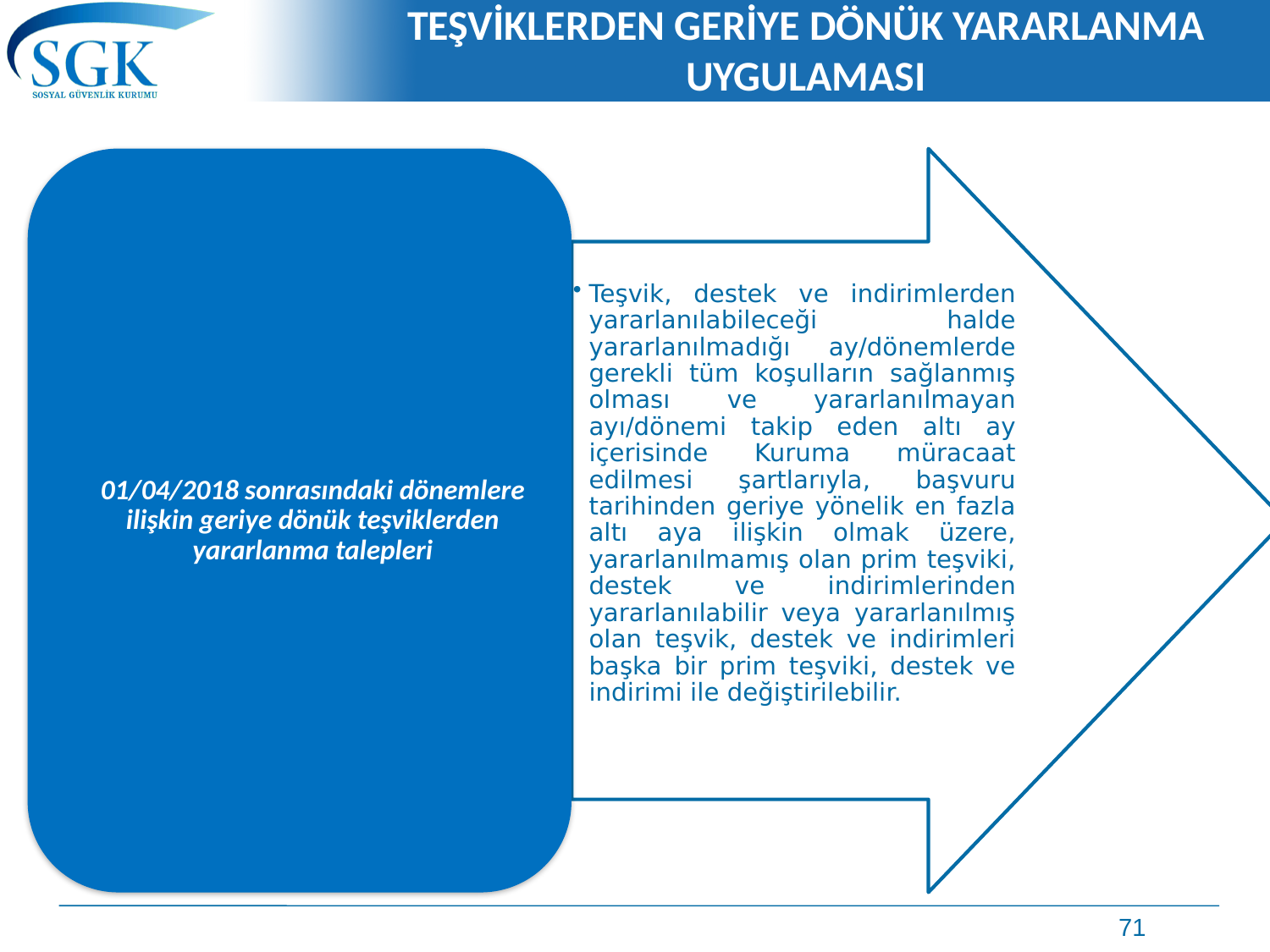

# TEŞVİKLERDEN GERİYE DÖNÜK YARARLANMA UYGULAMASI

Teşvik, destek ve indirimlerden yararlanılabileceği halde yararlanılmadığı ay/dönemlerde gerekli tüm koşulların sağlanmış olması ve yararlanılmayan ayı/dönemi takip eden altı ay içerisinde Kuruma müracaat edilmesi şartlarıyla, başvuru tarihinden geriye yönelik en fazla altı aya ilişkin olmak üzere, yararlanılmamış olan prim teşviki, destek ve indirimlerinden yararlanılabilir veya yararlanılmış olan teşvik, destek ve indirimleri başka bir prim teşviki, destek ve indirimi ile değiştirilebilir.
01/04/2018 sonrasındaki dönemlere ilişkin geriye dönük teşviklerden yararlanma talepleri